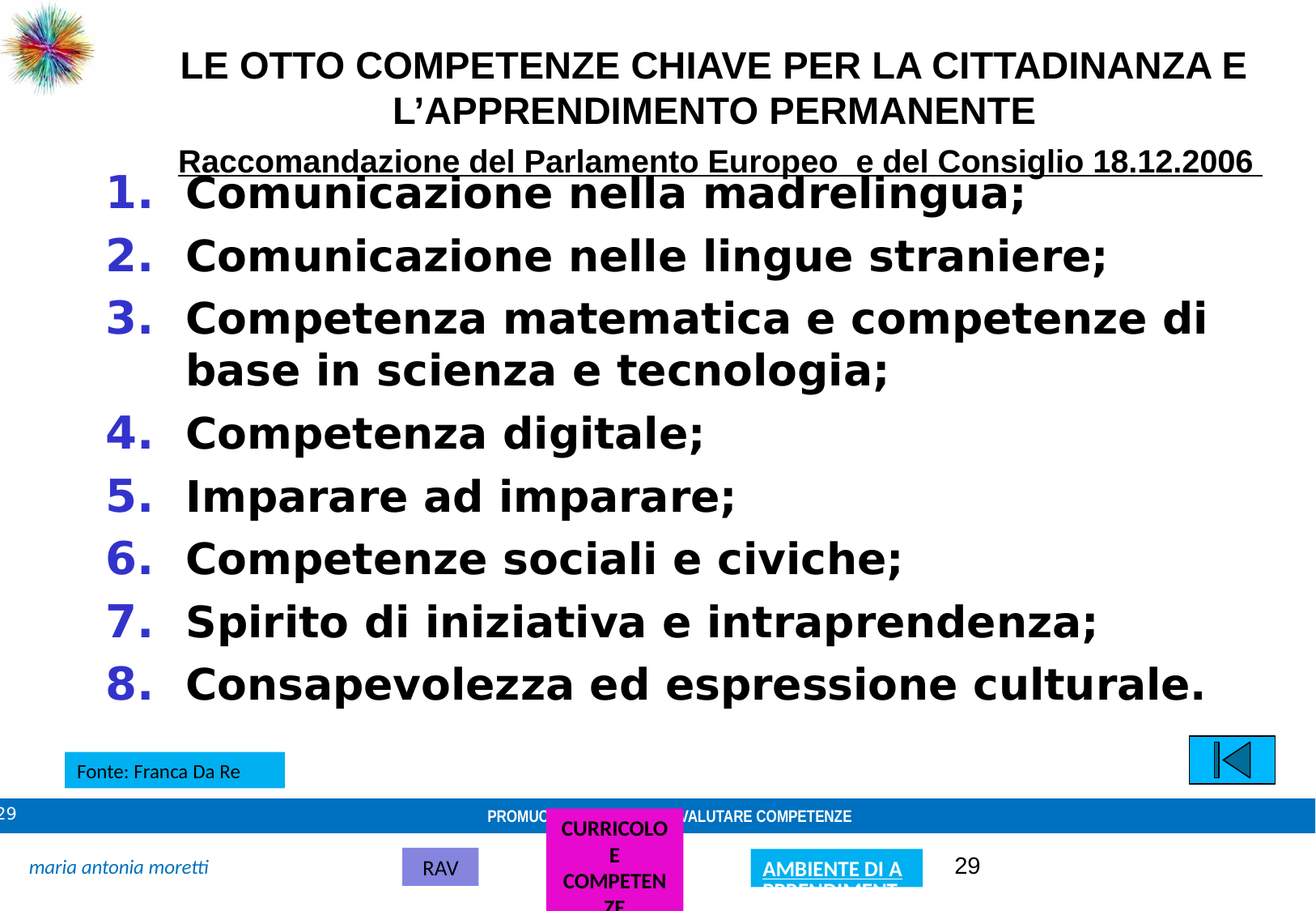

# LE OTTO COMPETENZE CHIAVE PER LA CITTADINANZA E L’APPRENDIMENTO PERMANENTE Raccomandazione del Parlamento Europeo  e del Consiglio 18.12.2006
Comunicazione nella madrelingua;
Comunicazione nelle lingue straniere;
Competenza matematica e competenze di base in scienza e tecnologia;
Competenza digitale;
Imparare ad imparare;
Competenze sociali e civiche;
Spirito di iniziativa e intraprendenza;
Consapevolezza ed espressione culturale.

Fonte: Franca Da Re
29